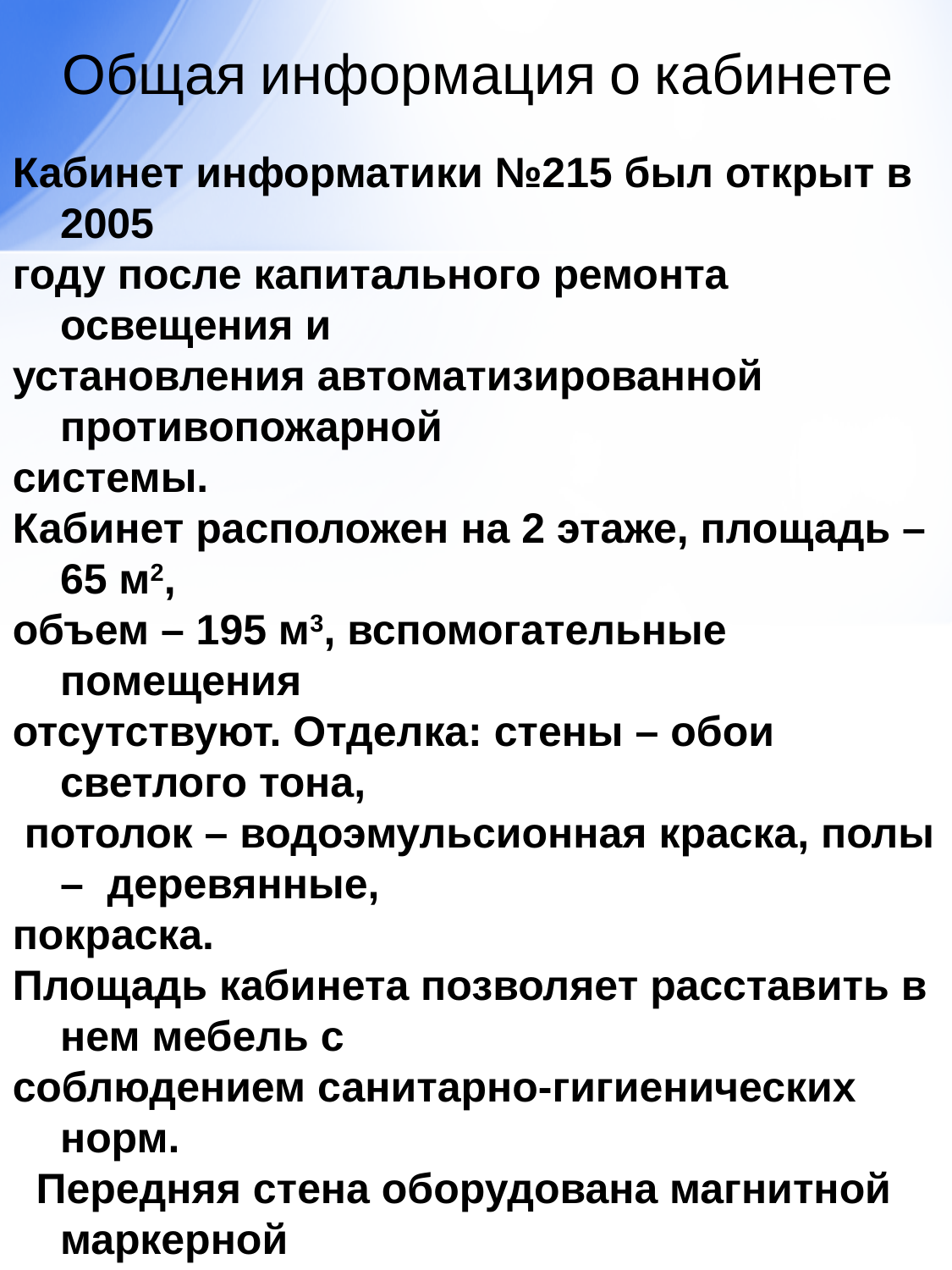

# Общая информация о кабинете
Кабинет информатики №215 был открыт в 2005
году после капитального ремонта освещения и
установления автоматизированной  противопожарной
системы.
Кабинет расположен на 2 этаже, площадь – 65 м2,
объем – 195 м3, вспомогательные помещения
отсутствуют. Отделка: стены – обои светлого тона,
 потолок – водоэмульсионная краска, полы –  деревянные,
покраска.
Площадь кабинета позволяет расставить в нем мебель с
соблюдением санитарно-гигиенических норм.
  Передняя стена оборудована магнитной маркерной
доской. Справа от рабочего стола места учителя – шкаф
«Методический уголок», справа – аквариум на тумбе. На
стене, противоположной окнам, размещены  стенды с постоянной и  сменной  информацией.